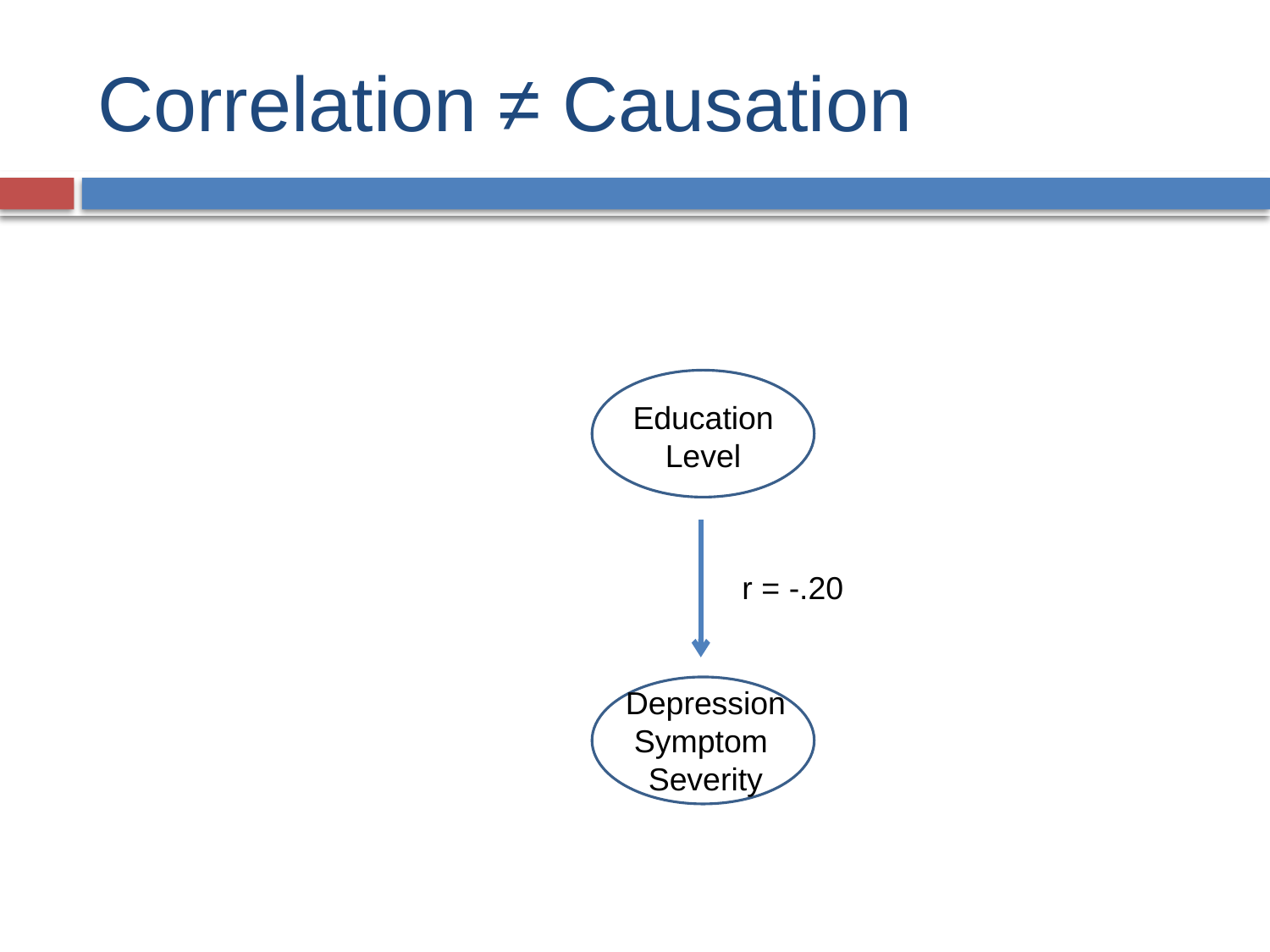

# Correlation ≠ Causation

Education
Level
r = -.20

Depression
Symptom
Severity